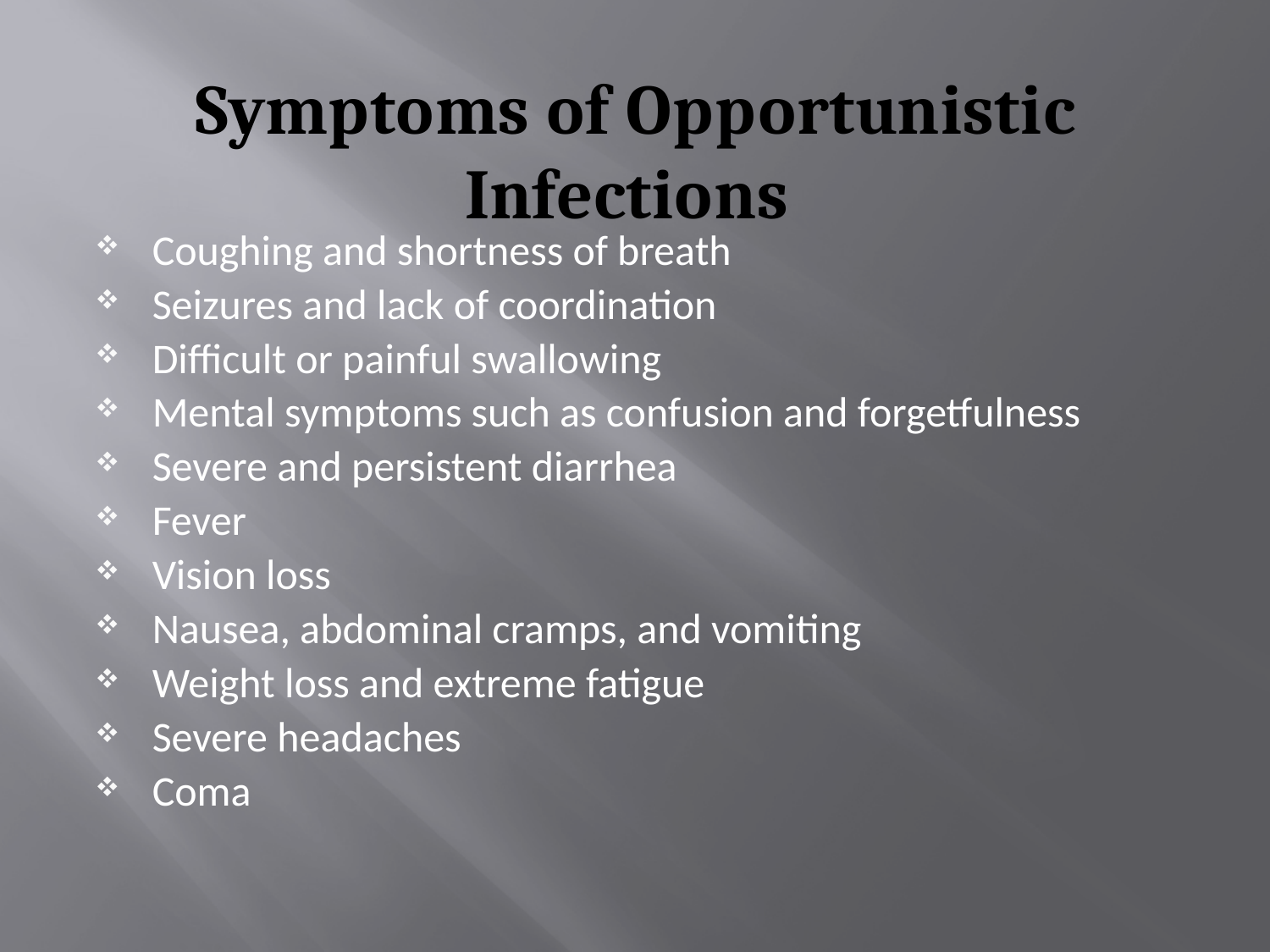

# Symptoms of Opportunistic Infections
Coughing and shortness of breath
Seizures and lack of coordination
Difficult or painful swallowing
Mental symptoms such as confusion and forgetfulness
Severe and persistent diarrhea
Fever
Vision loss
Nausea, abdominal cramps, and vomiting
Weight loss and extreme fatigue
Severe headaches
Coma